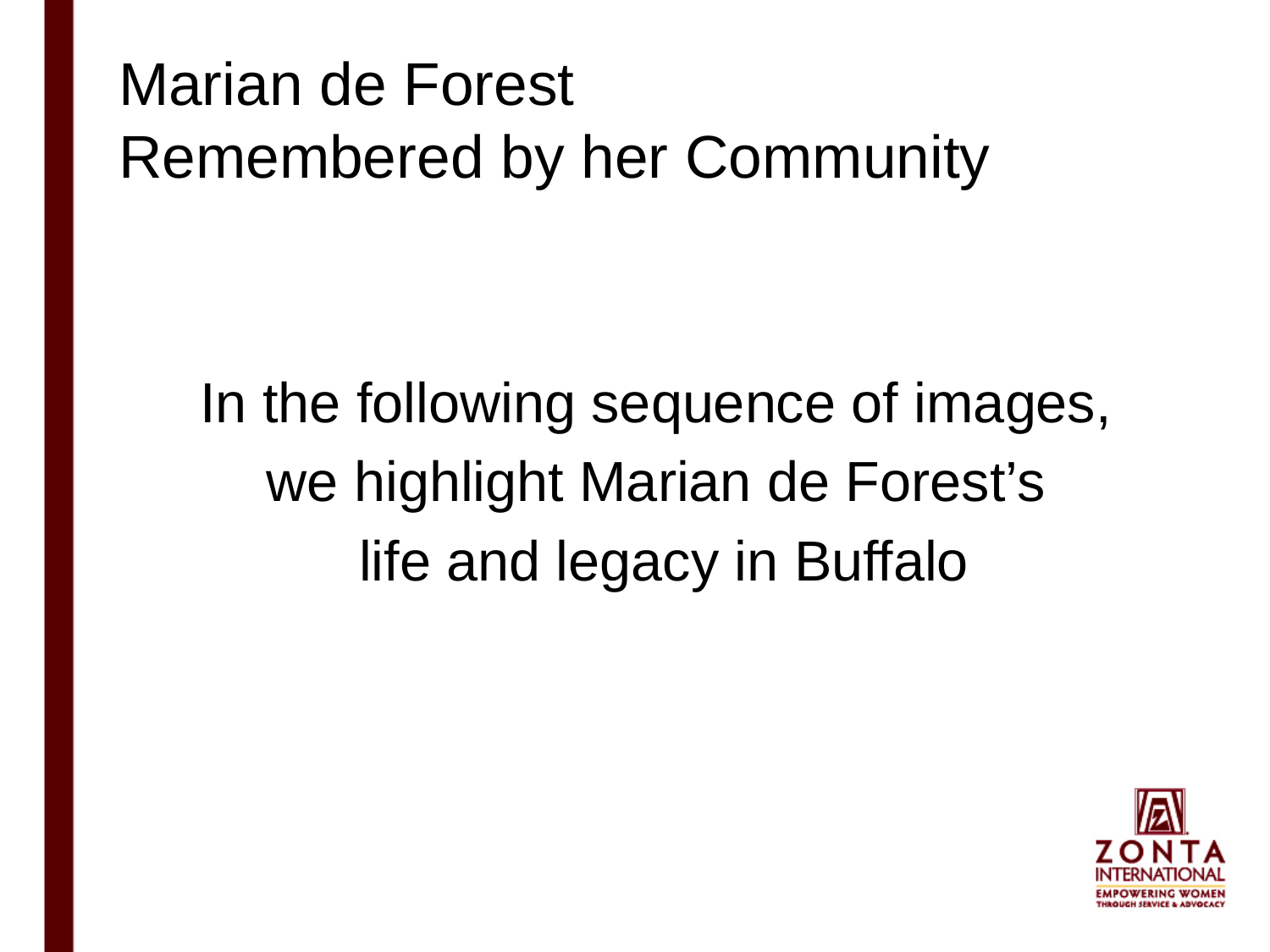

# Marian de Forest Remembered by her Community
In the following sequence of images,
we highlight Marian de Forest’s
life and legacy in Buffalo